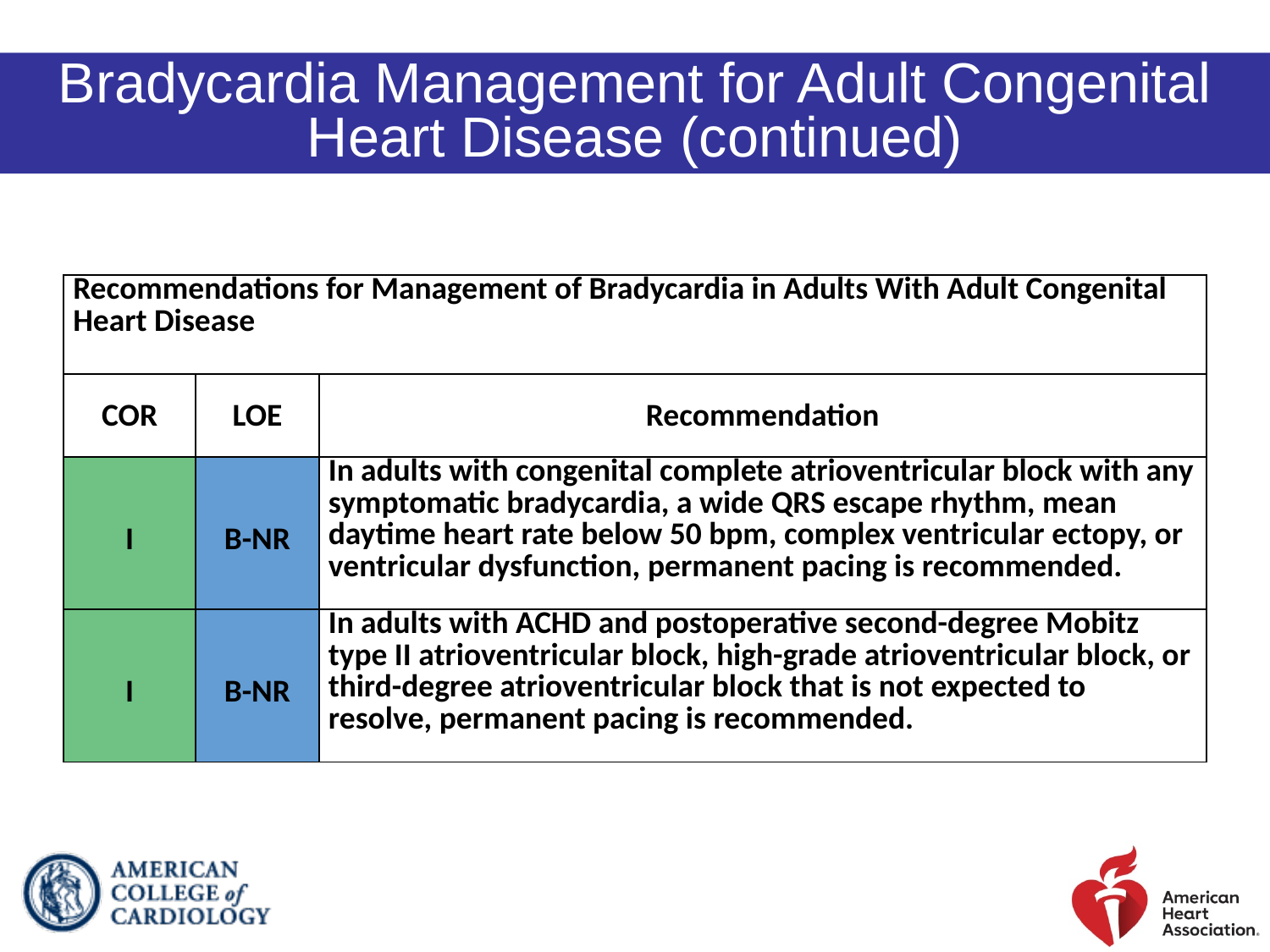

Bradycardia Management for Adult Congenital Heart Disease (continued)
| Recommendations for Management of Bradycardia in Adults With Adult Congenital Heart Disease |  |  |
| --- | --- | --- |
| COR | LOE | Recommendation |
| I | B-NR | In adults with congenital complete atrioventricular block with any symptomatic bradycardia, a wide QRS escape rhythm, mean daytime heart rate below 50 bpm, complex ventricular ectopy, or ventricular dysfunction, permanent pacing is recommended. |
| I | B-NR | In adults with ACHD and postoperative second-degree Mobitz type II atrioventricular block, high-grade atrioventricular block, or third-degree atrioventricular block that is not expected to resolve, permanent pacing is recommended. |